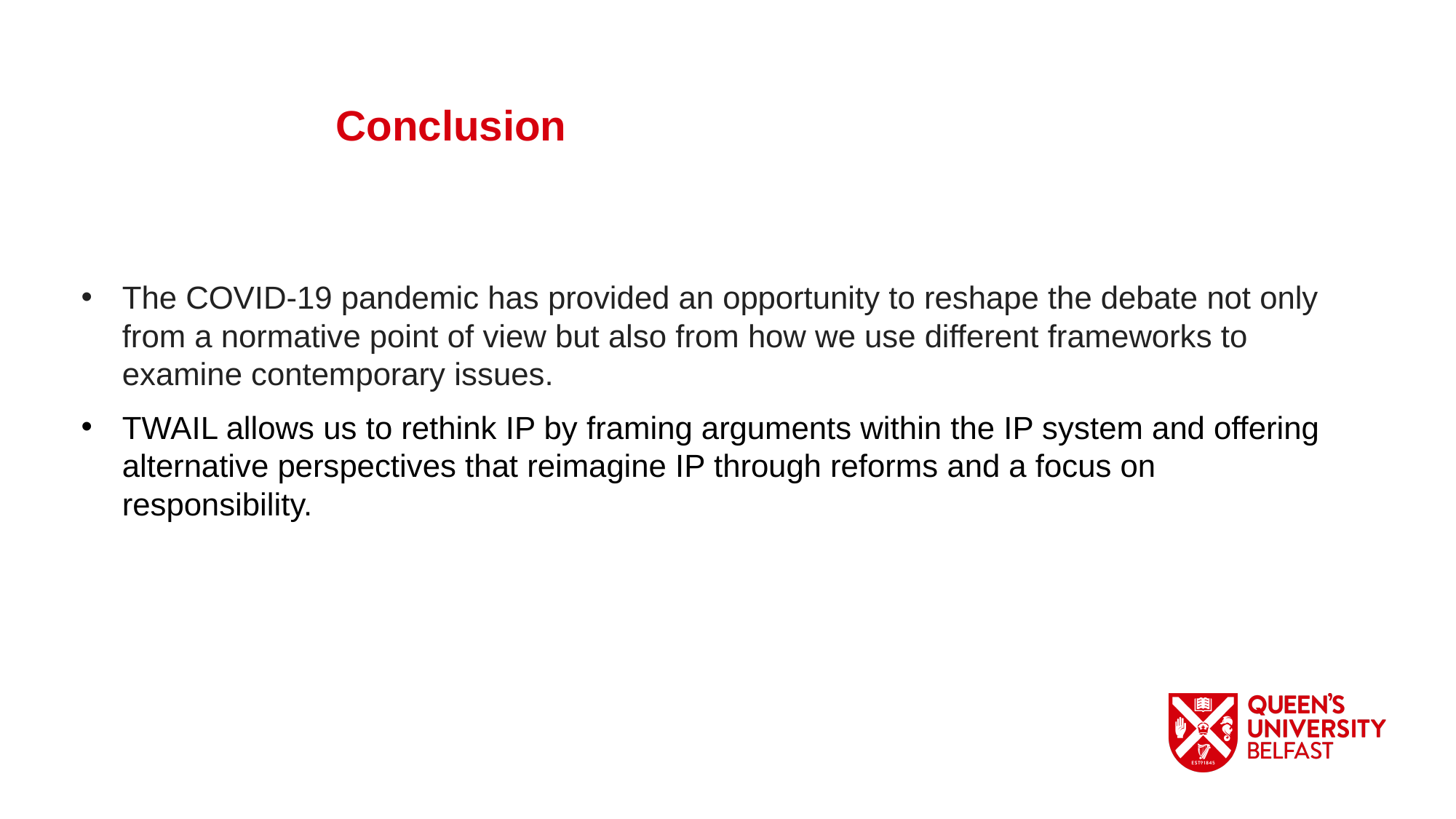

Conclusion

The COVID-19 pandemic has provided an opportunity to reshape the debate not only from a normative point of view but also from how we use different frameworks to examine contemporary issues.
TWAIL allows us to rethink IP by framing arguments within the IP system and offering alternative perspectives that reimagine IP through reforms and a focus on responsibility.